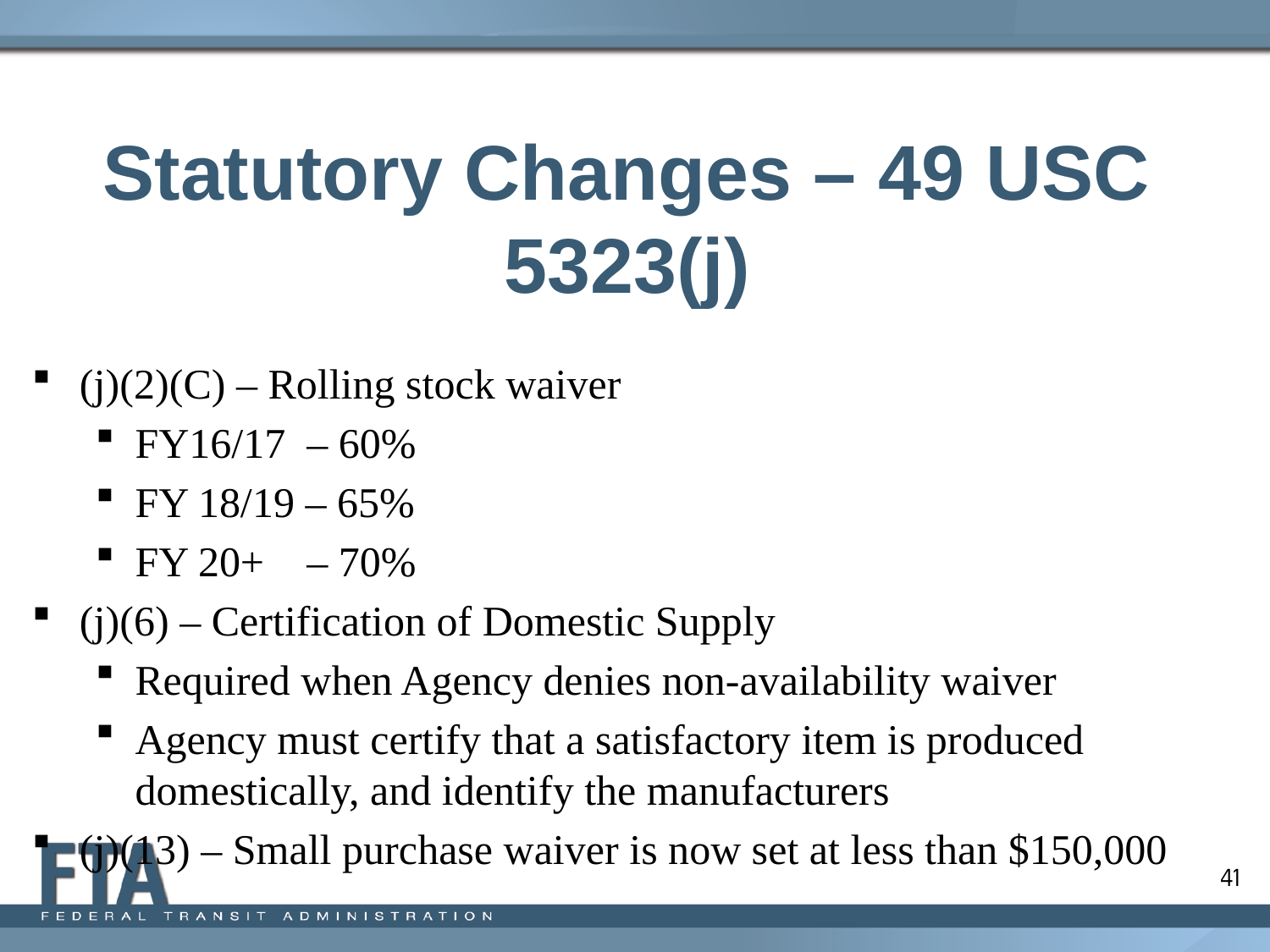

Statutory Changes – 49 USC 5323(j)

(j)(2)(C) – Rolling stock waiver
FY16/17  – 60%
FY 18/19 – 65%
FY 20+    – 70%
(j)(6) – Certification of Domestic Supply
Required when Agency denies non-availability waiver
Agency must certify that a satisfactory item is produced domestically, and identify the manufacturers
(j)(13) – Small purchase waiver is now set at less than $150,000